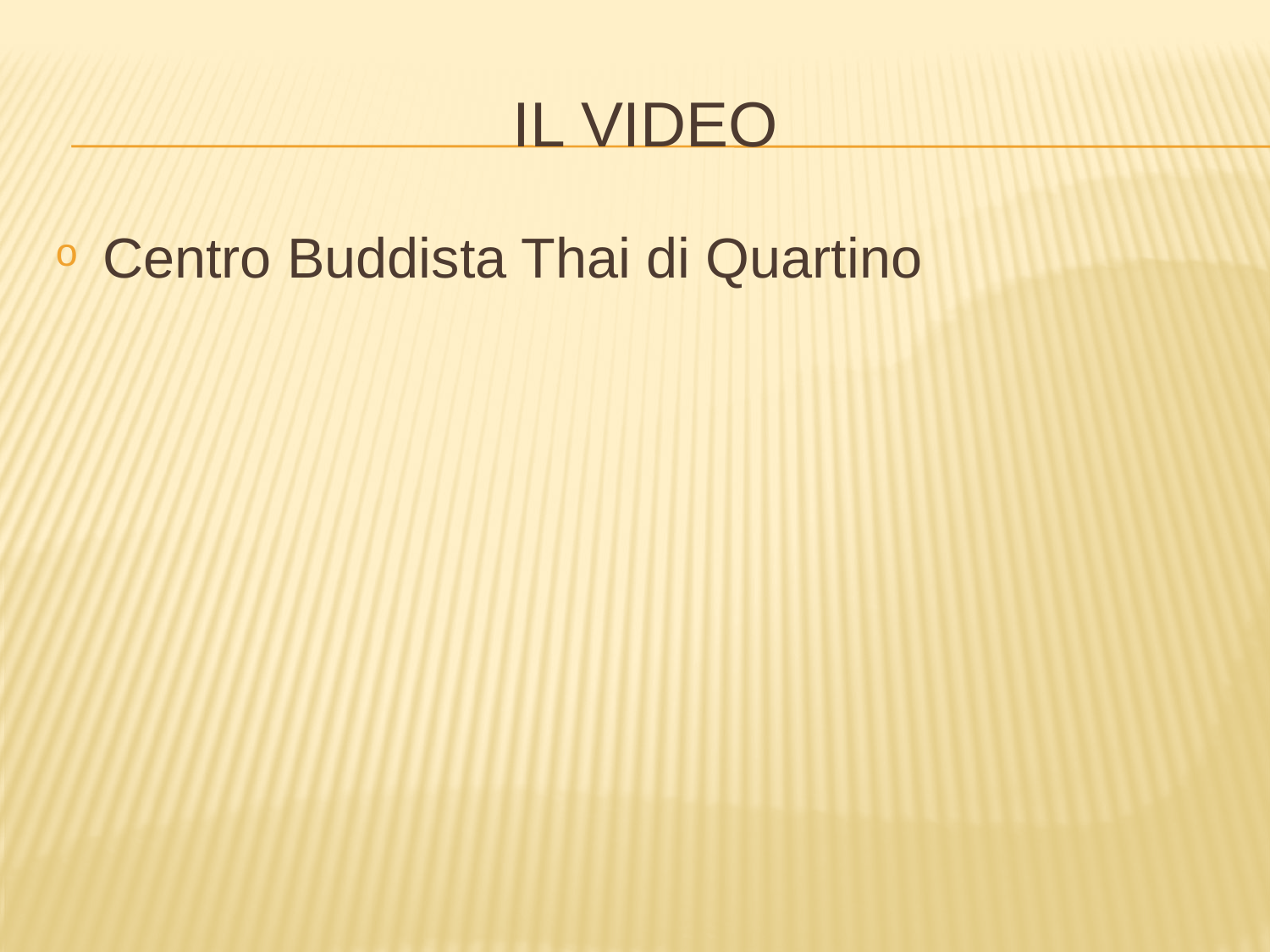

# Il video
Centro Buddista Thai di Quartino